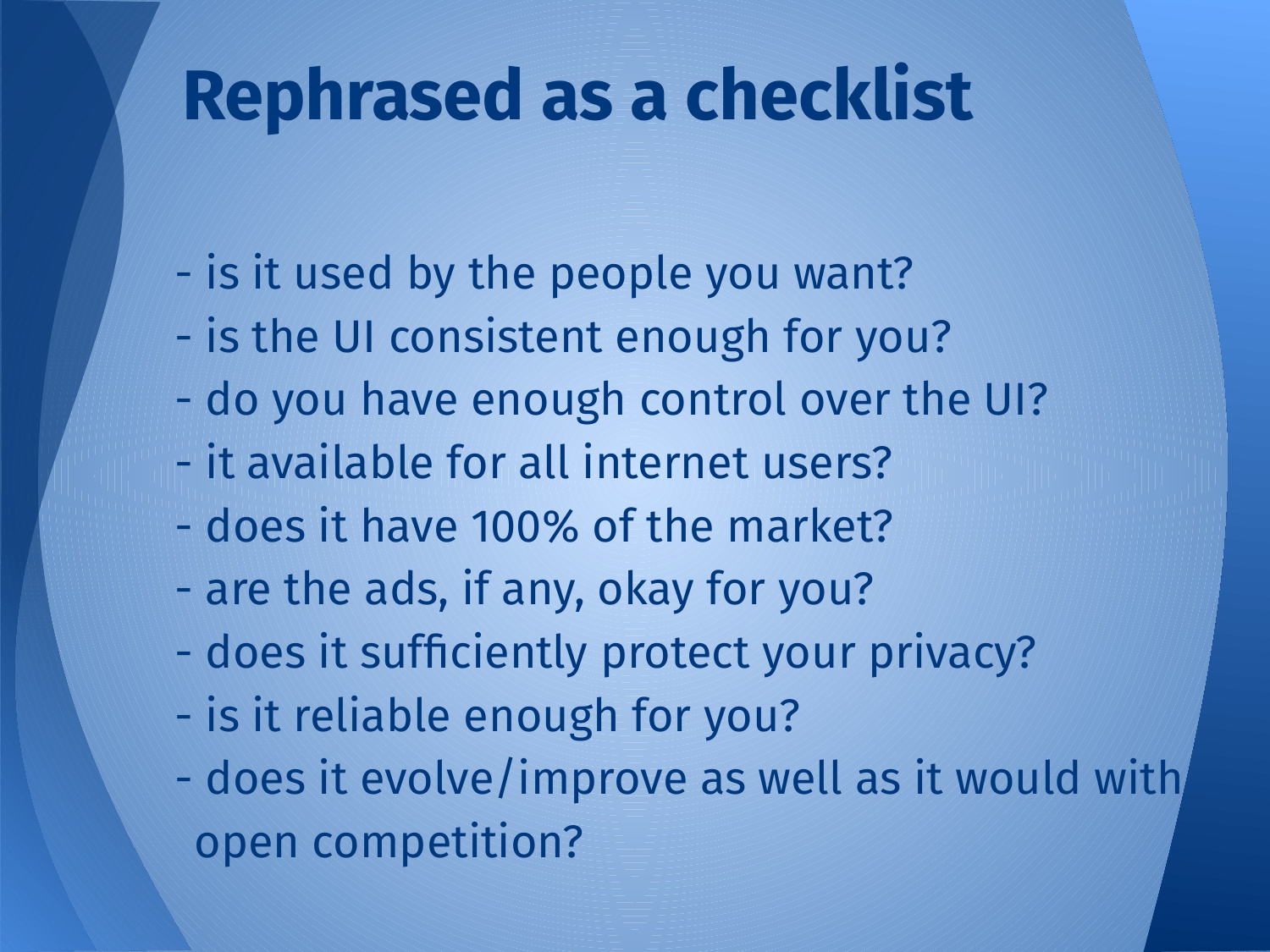

# Rephrased as a checklist
- is it used by the people you want?
- is the UI consistent enough for you?
- do you have enough control over the UI?
- it available for all internet users?
- does it have 100% of the market?
- are the ads, if any, okay for you?
- does it sufficiently protect your privacy?
- is it reliable enough for you?
- does it evolve/improve as well as it would with open competition?